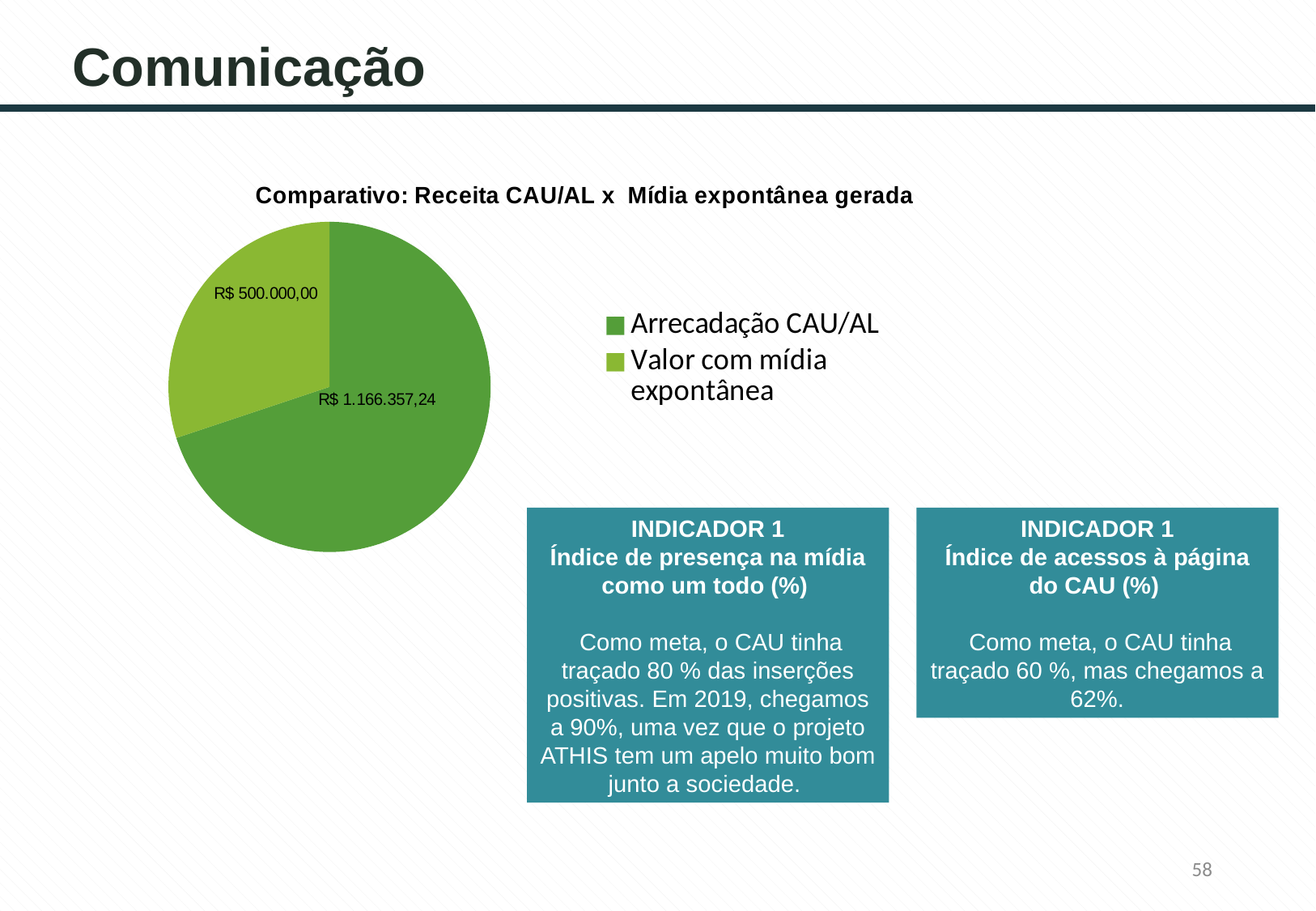

# Comunicação

### Chart: Comparativo: Receita CAU/AL x  Mídia expontânea gerada

| Category | Vendas |
|---|---|
| Arrecadação CAU/AL | 1166357.24 |
| Valor com mídia expontânea  | 500000.0 |
INDICADOR 1
Índice de presença na mídia como um todo (%)
 Como meta, o CAU tinha traçado 80 % das inserções positivas. Em 2019, chegamos a 90%, uma vez que o projeto ATHIS tem um apelo muito bom junto a sociedade.
INDICADOR 1
Índice de acessos à página do CAU (%)
 Como meta, o CAU tinha traçado 60 %, mas chegamos a 62%.
58